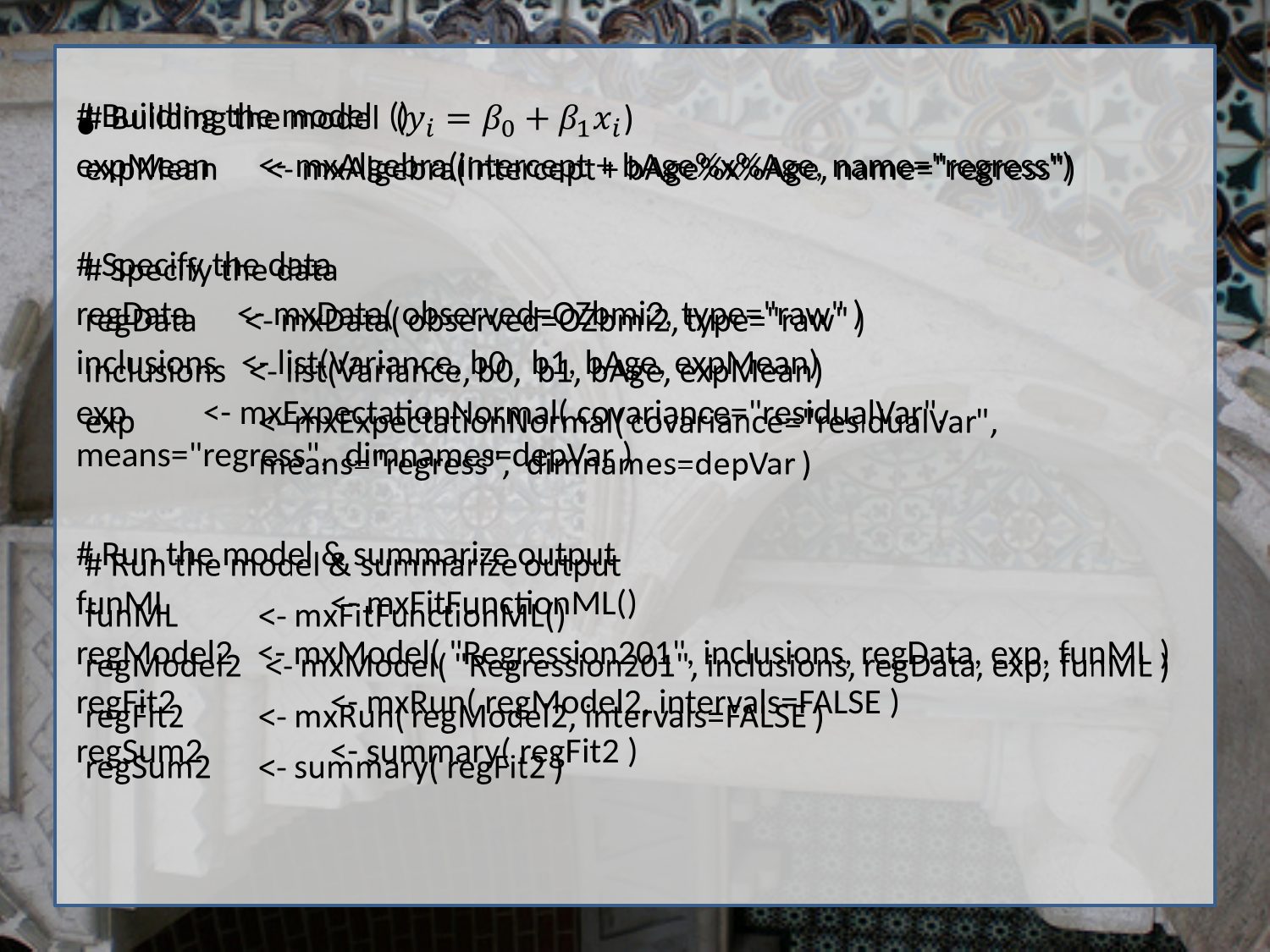

# Building the model  ()
expMean      <- mxAlgebra(intercept + bAge%x%Age, name="regress")

# Specify the data
regData      <- mxData( observed=OZbmi2, type="raw" )
inclusions   <- list(Variance, b0,  b1, bAge, expMean)
exp         	<- mxExpectationNormal( covariance="residualVar", 	means="regress",  dimnames=depVar )

# Run the model & summarize output
funML       	<- mxFitFunctionML()
regModel2   <- mxModel( "Regression201", inclusions, regData, exp, funML )
regFit2       	<- mxRun( regModel2, intervals=FALSE )
regSum2    	<- summary( regFit2 )